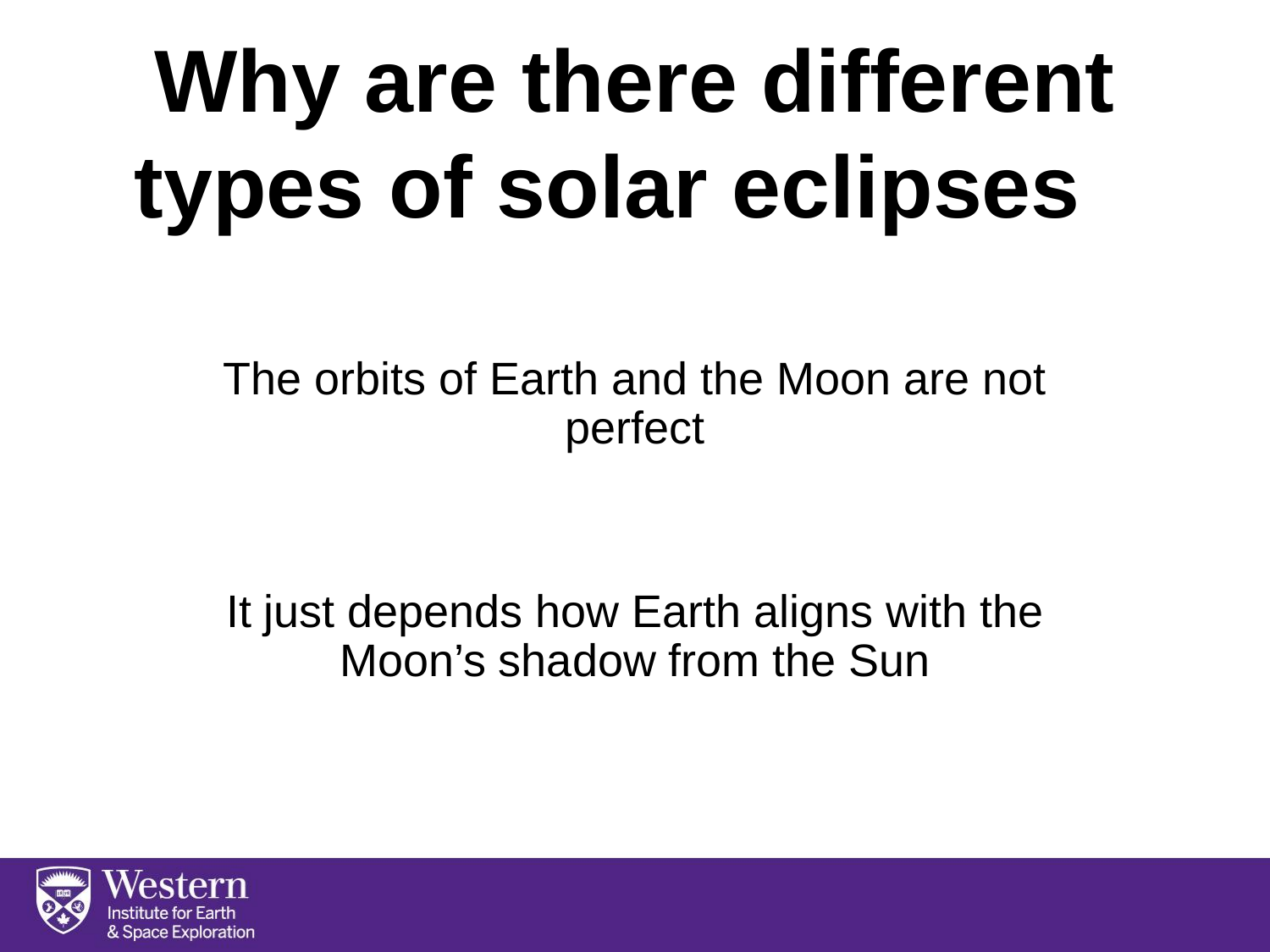

# Why are there different types of solar eclipses?
The orbits of Earth and the Moon are not perfect

It just depends how Earth aligns with the Moon’s shadow from the Sun